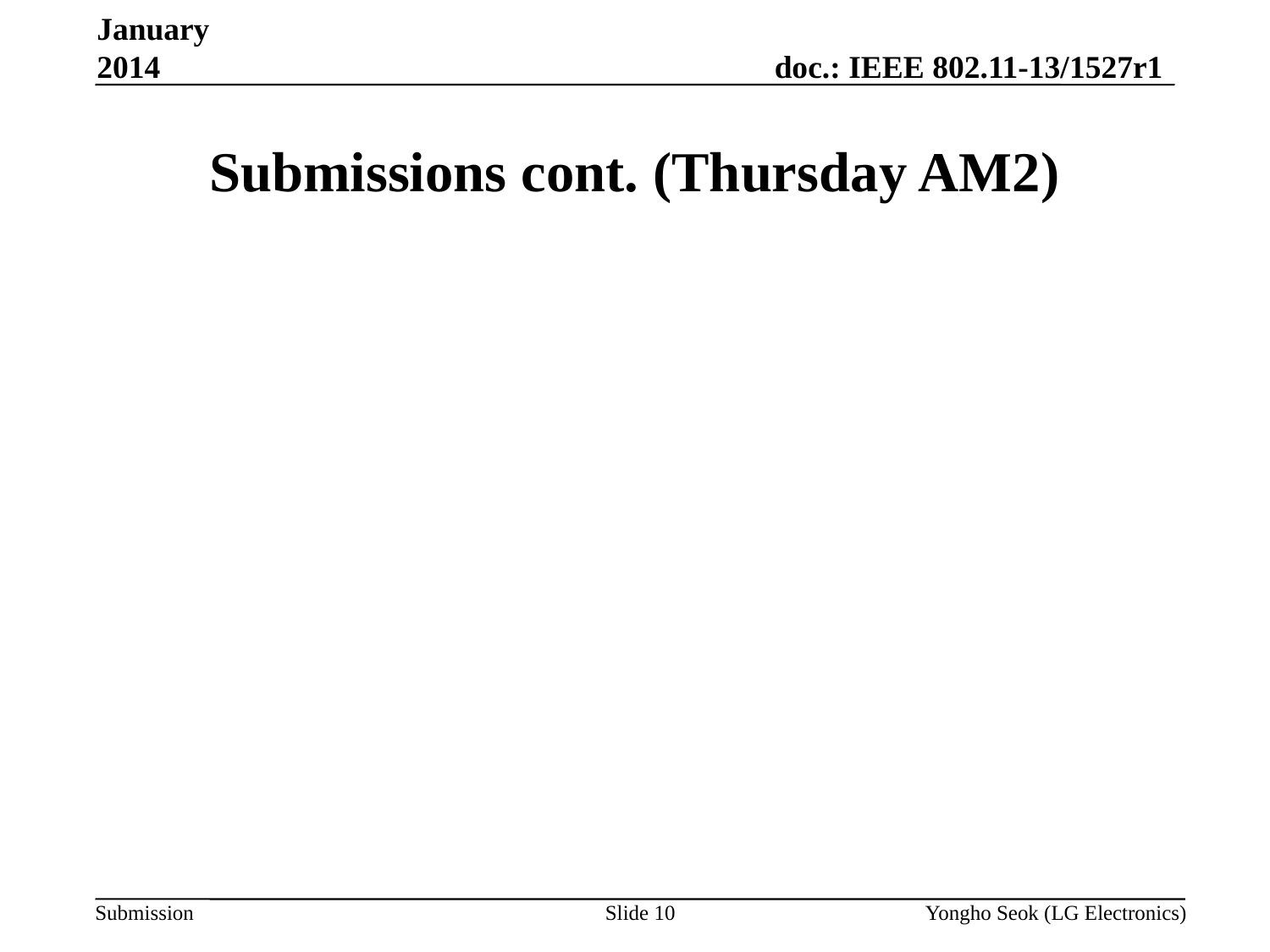

January 2014
# Submissions cont. (Thursday AM2)

Slide 10
Yongho Seok (LG Electronics)